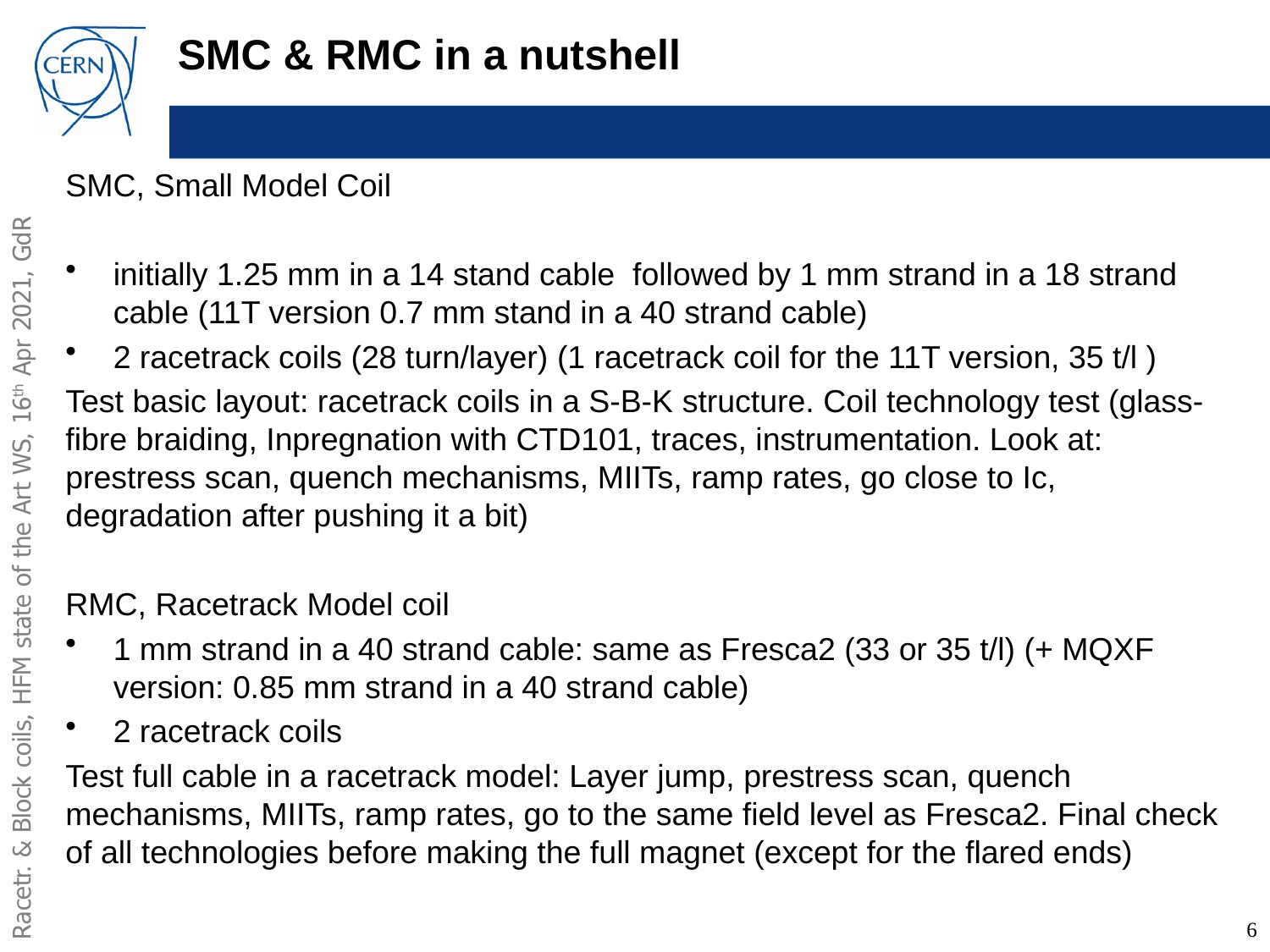

# SMC & RMC in a nutshell
SMC, Small Model Coil

initially 1.25 mm in a 14 stand cable  followed by 1 mm strand in a 18 strand cable (11T version 0.7 mm stand in a 40 strand cable)
2 racetrack coils (28 turn/layer) (1 racetrack coil for the 11T version, 35 t/l )
Test basic layout: racetrack coils in a S-B-K structure. Coil technology test (glass-fibre braiding, Inpregnation with CTD101, traces, instrumentation. Look at: prestress scan, quench mechanisms, MIITs, ramp rates, go close to Ic, degradation after pushing it a bit)

RMC, Racetrack Model coil
1 mm strand in a 40 strand cable: same as Fresca2 (33 or 35 t/l) (+ MQXF version: 0.85 mm strand in a 40 strand cable)
2 racetrack coils
Test full cable in a racetrack model: Layer jump, prestress scan, quench mechanisms, MIITs, ramp rates, go to the same field level as Fresca2. Final check of all technologies before making the full magnet (except for the flared ends)

6